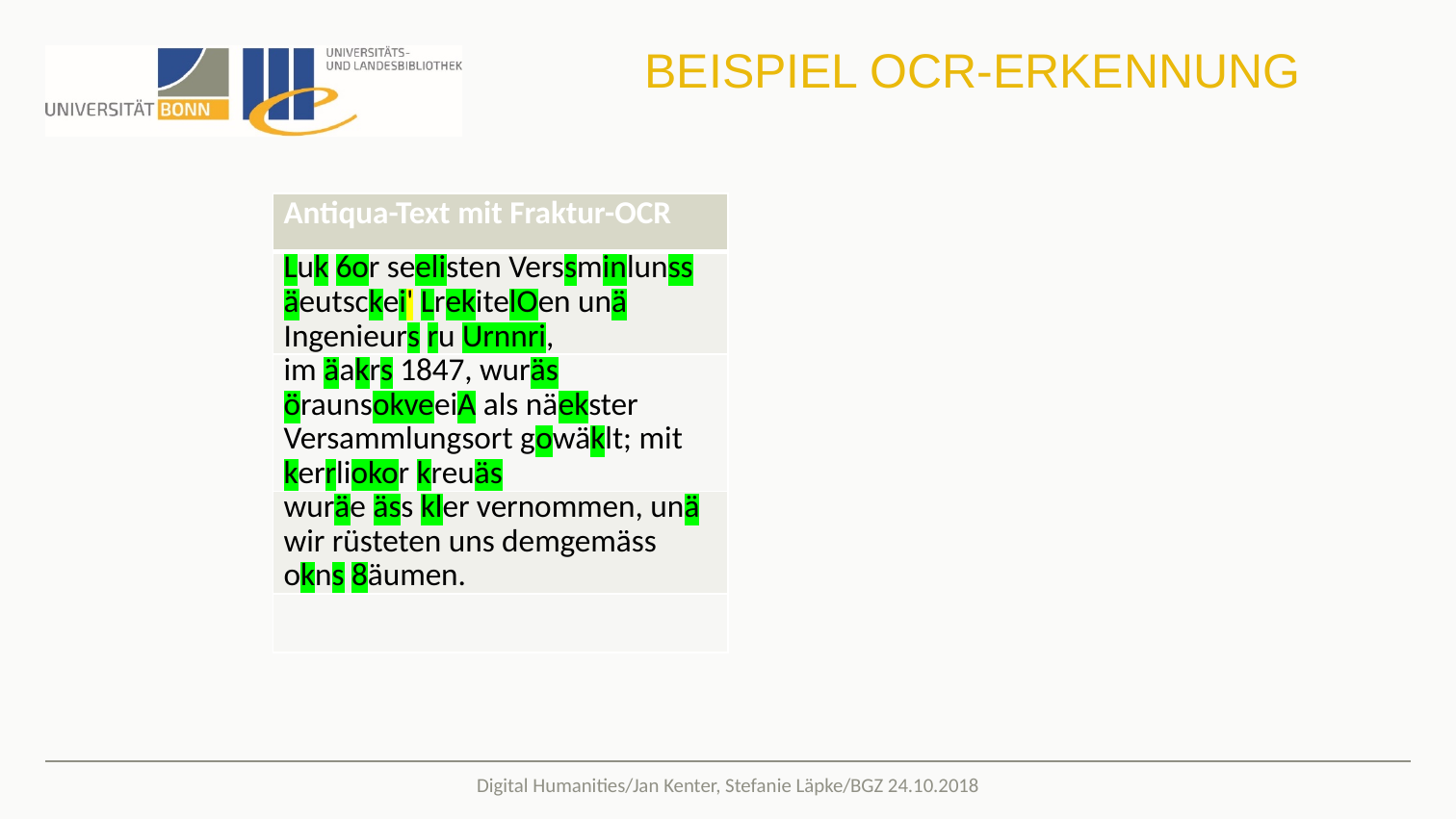

# Beispiel Ocr-Erkennung
| Antiqua-Text mit Fraktur-OCR |
| --- |
| Luk 6or seelisten Verssminlunss äeutsckei' LrekitelOen unä Ingenieurs ru Urnnri, |
| im äakrs 1847, wuräs öraunsokveeiA als näekster Versammlungsort gowäklt; mit kerrliokor kreuäs |
| wuräe äss kler vernommen, unä wir rüsteten uns demgemäss okns 8äumen. |
|  |
Digital Humanities/Jan Kenter, Stefanie Läpke/BGZ 24.10.2018